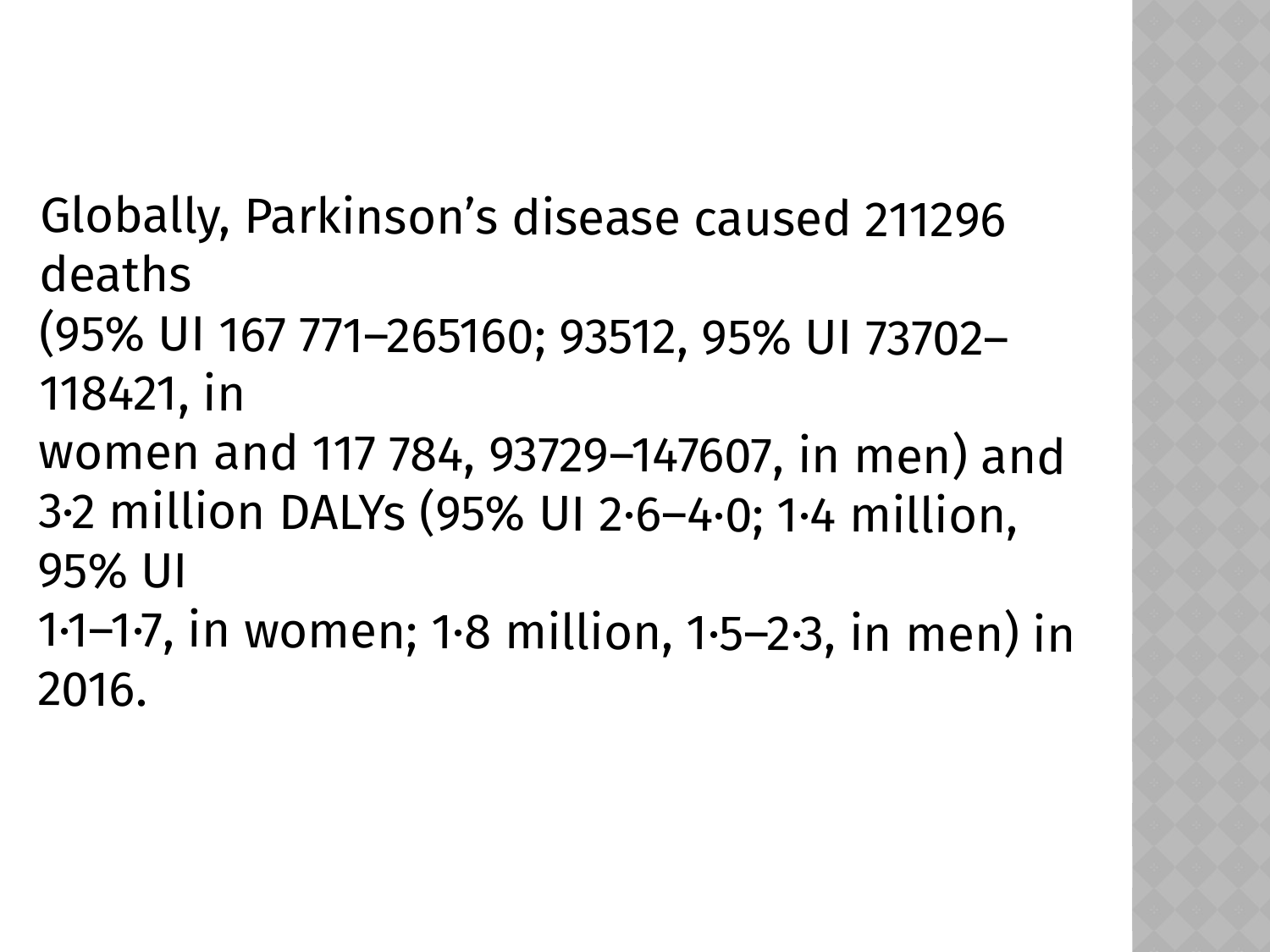

Globally, Parkinson’s disease caused 211296 deaths
(95% UI 167 771–265160; 93512, 95% UI 73702–118421, in
women and 117 784, 93729–147607, in men) and
3·2 million DALYs (95% UI 2·6–4·0; 1·4 million, 95% UI
1·1–1·7, in women; 1·8 million, 1·5–2·3, in men) in 2016.